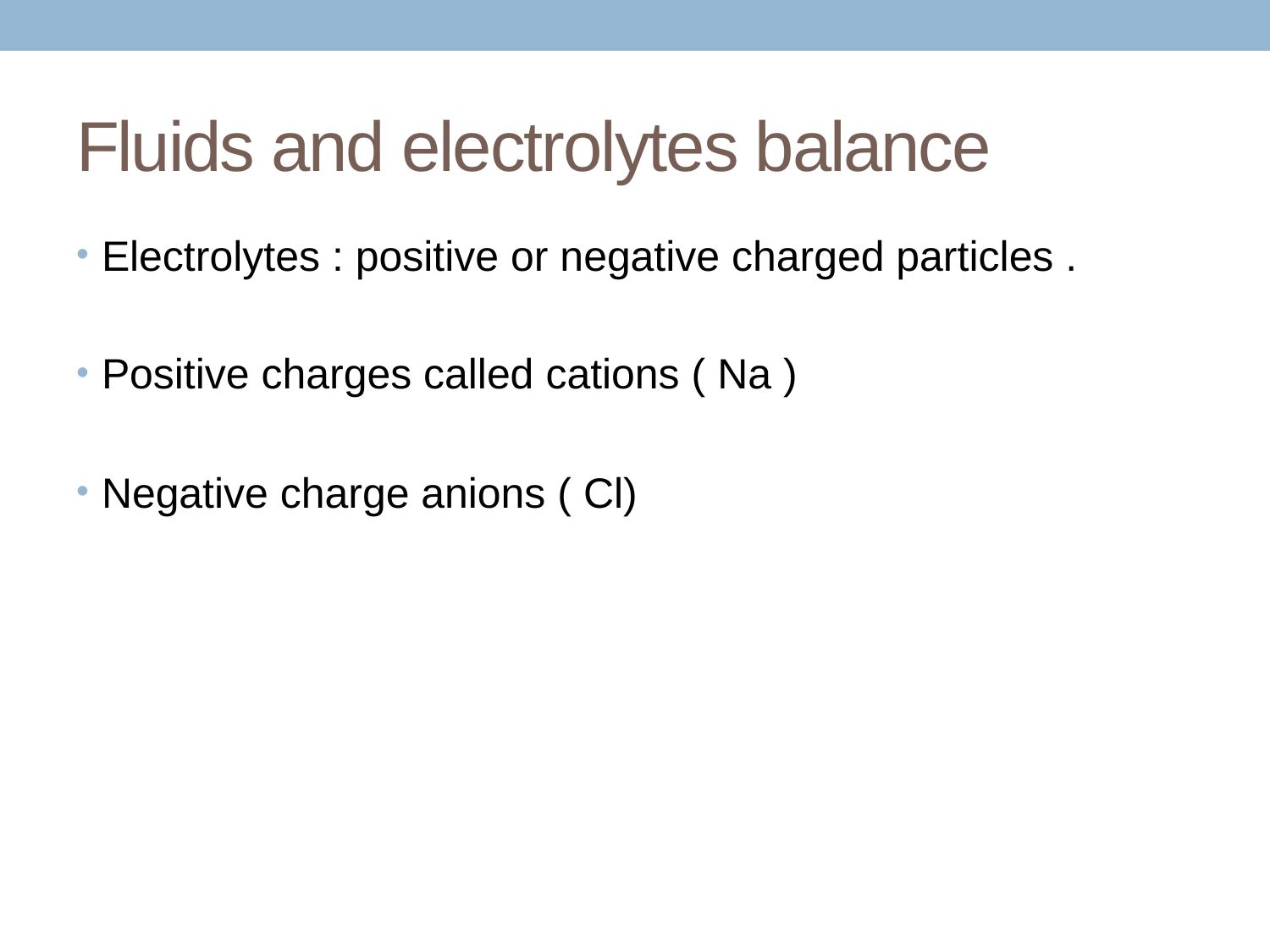

# Fluids and electrolytes balance
Electrolytes : positive or negative charged particles .

Positive charges called cations ( Na )

Negative charge anions ( Cl)